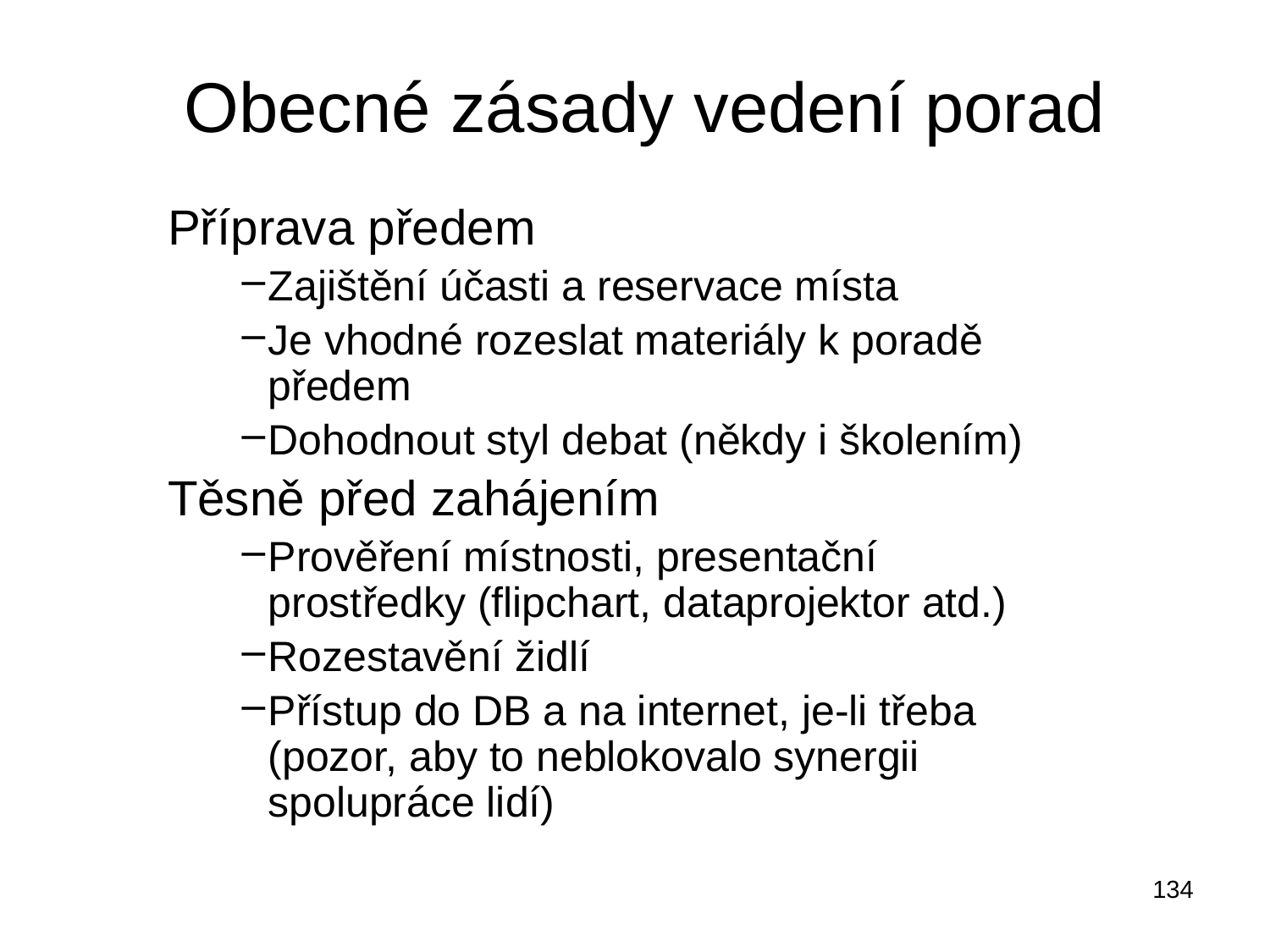

# Obecné zásady vedení porad
Příprava předem
Zajištění účasti a reservace místa
Je vhodné rozeslat materiály k poradě předem
Dohodnout styl debat (někdy i školením)
Těsně před zahájením
Prověření místnosti, presentační prostředky (flipchart, dataprojektor atd.)
Rozestavění židlí
Přístup do DB a na internet, je-li třeba (pozor, aby to neblokovalo synergii spolupráce lidí)
134